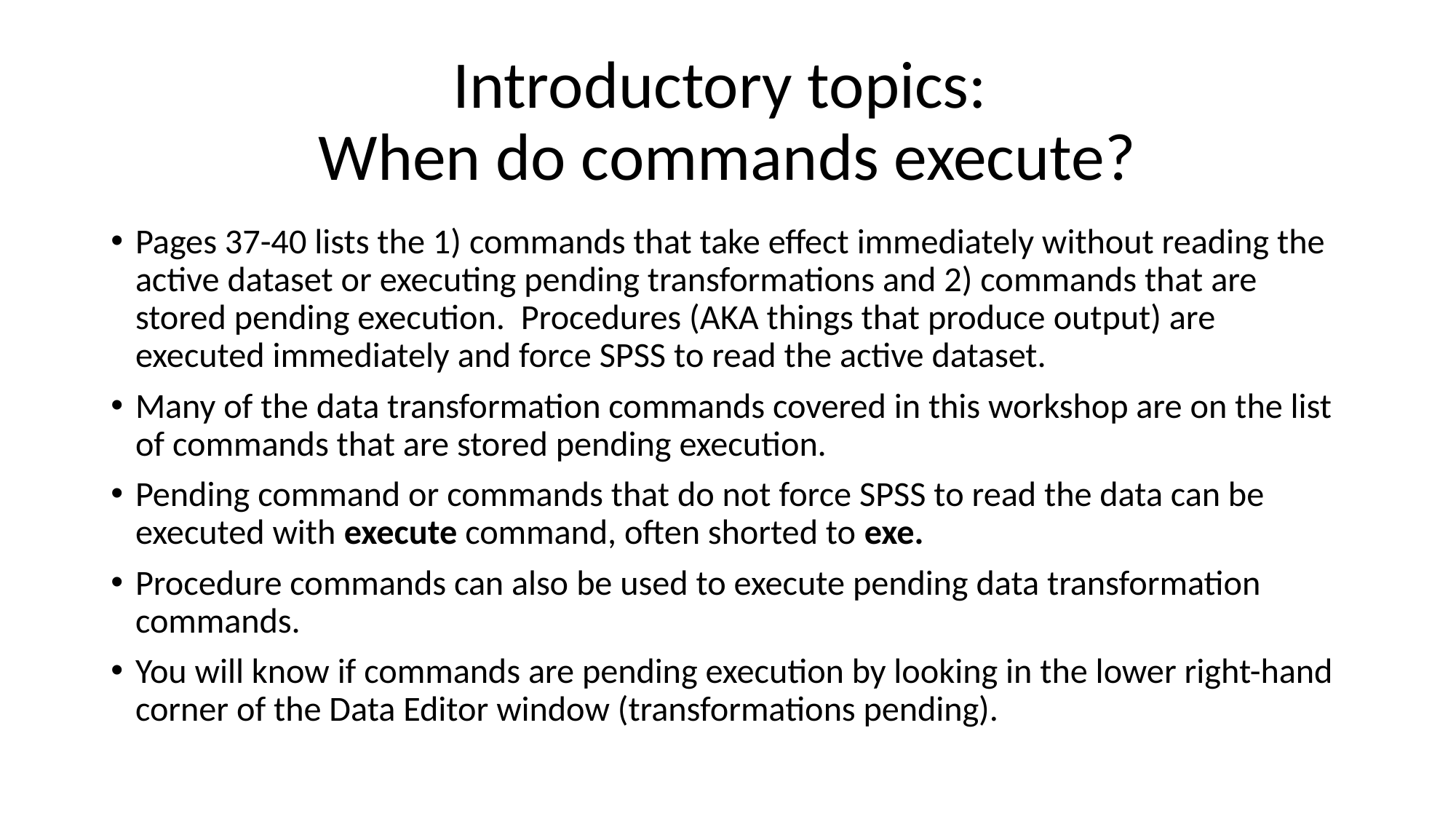

# Introductory topics: When do commands execute?
Pages 37-40 lists the 1) commands that take effect immediately without reading the active dataset or executing pending transformations and 2) commands that are stored pending execution.  Procedures (AKA things that produce output) are executed immediately and force SPSS to read the active dataset.
Many of the data transformation commands covered in this workshop are on the list of commands that are stored pending execution.
Pending command or commands that do not force SPSS to read the data can be executed with execute command, often shorted to exe.
Procedure commands can also be used to execute pending data transformation commands.
You will know if commands are pending execution by looking in the lower right-hand corner of the Data Editor window (transformations pending).